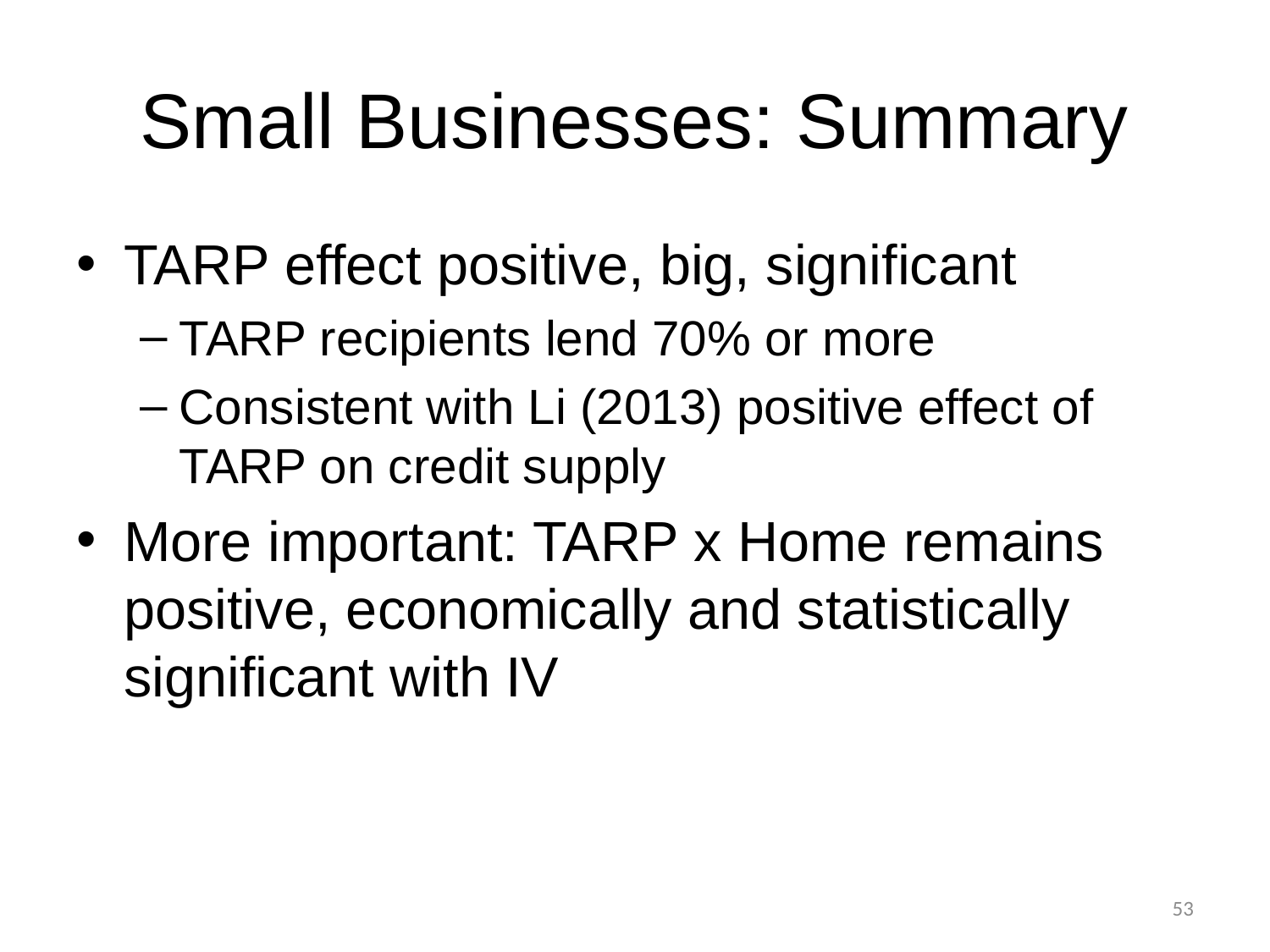

# Small Businesses: Summary
TARP effect positive, big, significant
TARP recipients lend 70% or more
Consistent with Li (2013) positive effect of TARP on credit supply
More important: TARP x Home remains positive, economically and statistically significant with IV
53